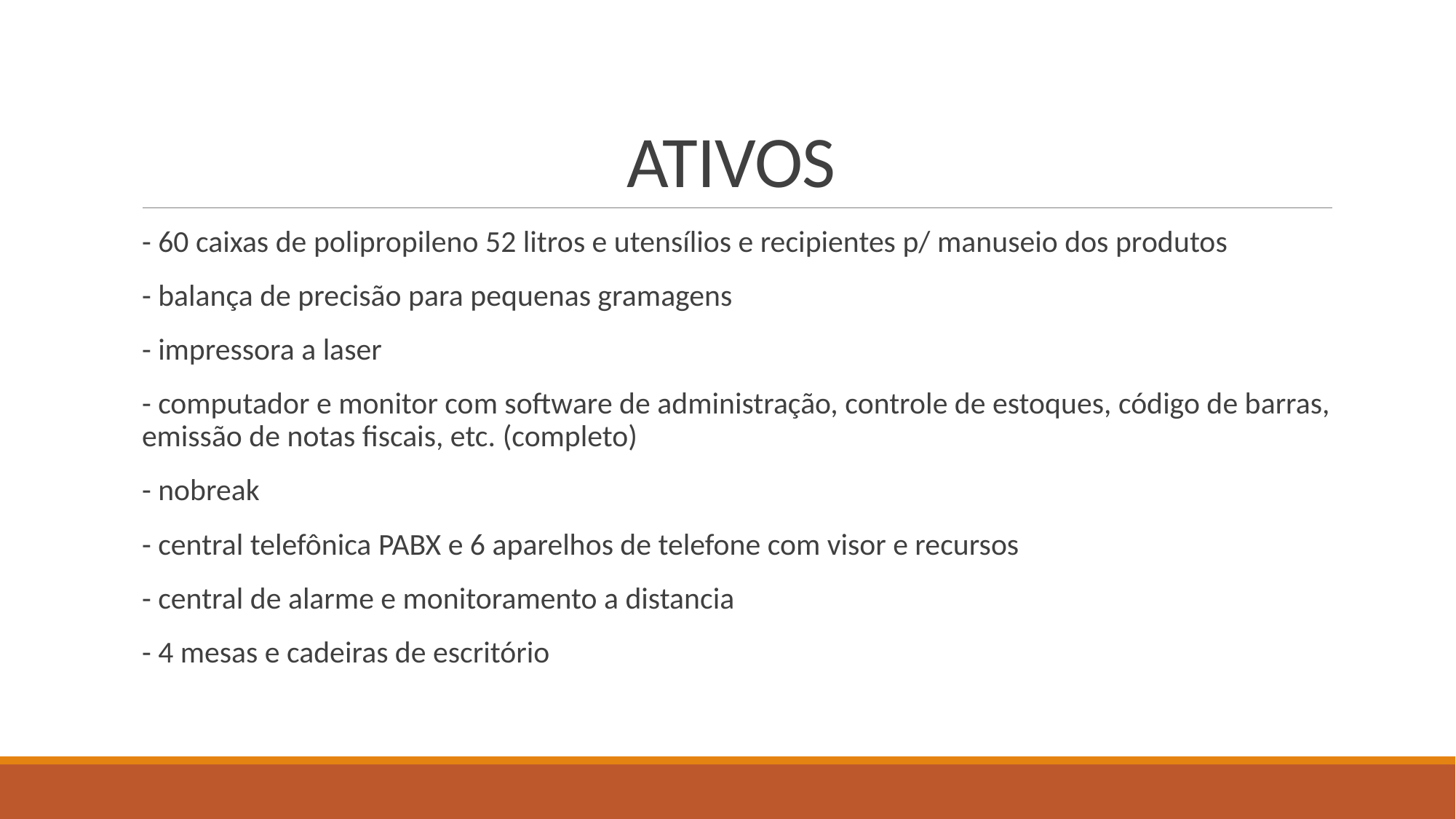

# ATIVOS
- 60 caixas de polipropileno 52 litros e utensílios e recipientes p/ manuseio dos produtos
- balança de precisão para pequenas gramagens
- impressora a laser
- computador e monitor com software de administração, controle de estoques, código de barras, emissão de notas fiscais, etc. (completo)
- nobreak
- central telefônica PABX e 6 aparelhos de telefone com visor e recursos
- central de alarme e monitoramento a distancia
- 4 mesas e cadeiras de escritório